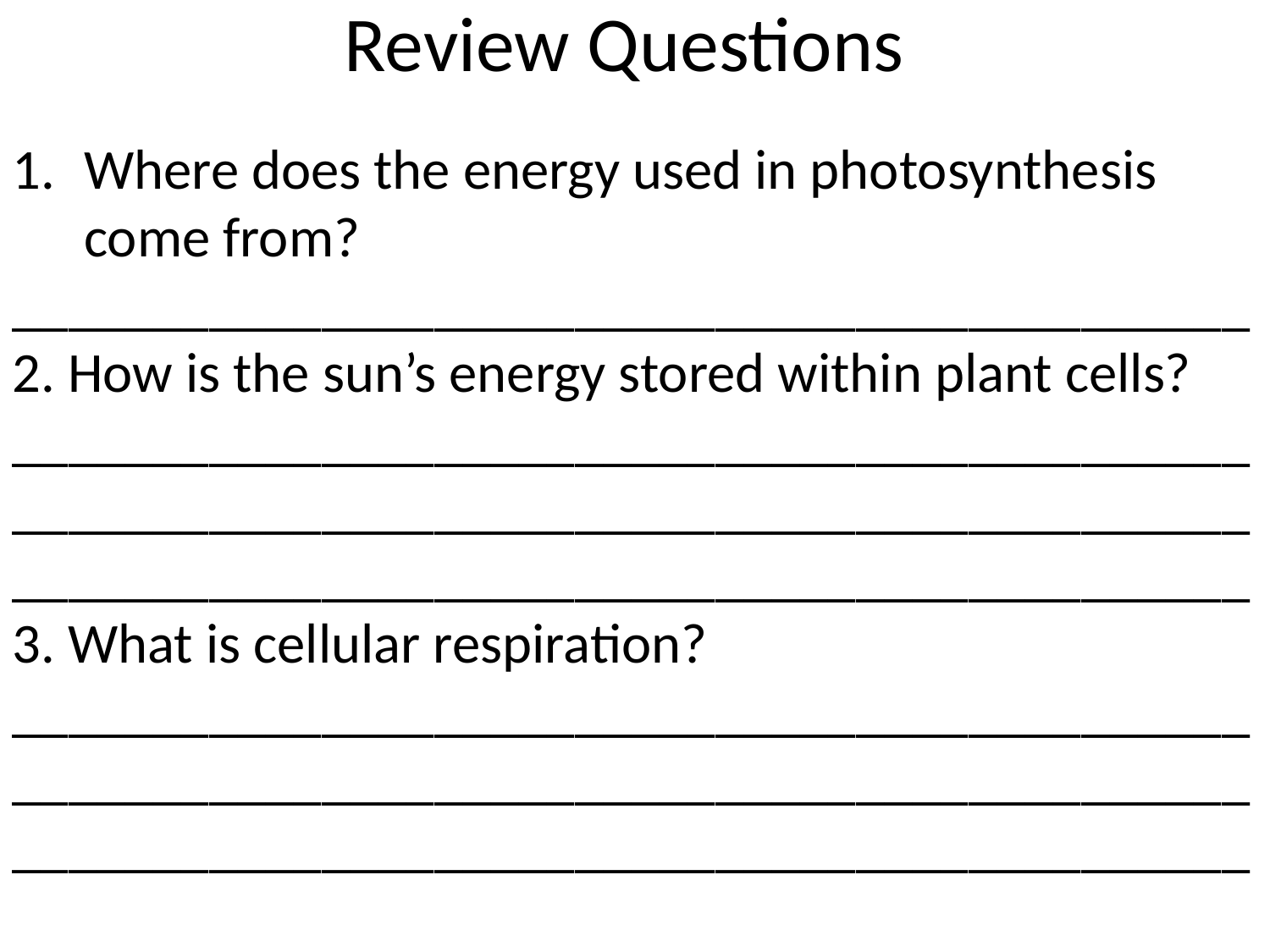

# Review Questions
Where does the energy used in photosynthesis come from?
____________________________________________
2. How is the sun’s energy stored within plant cells?
____________________________________________________________________________________________________________________________________
3. What is cellular respiration?
____________________________________________________________________________________________________________________________________